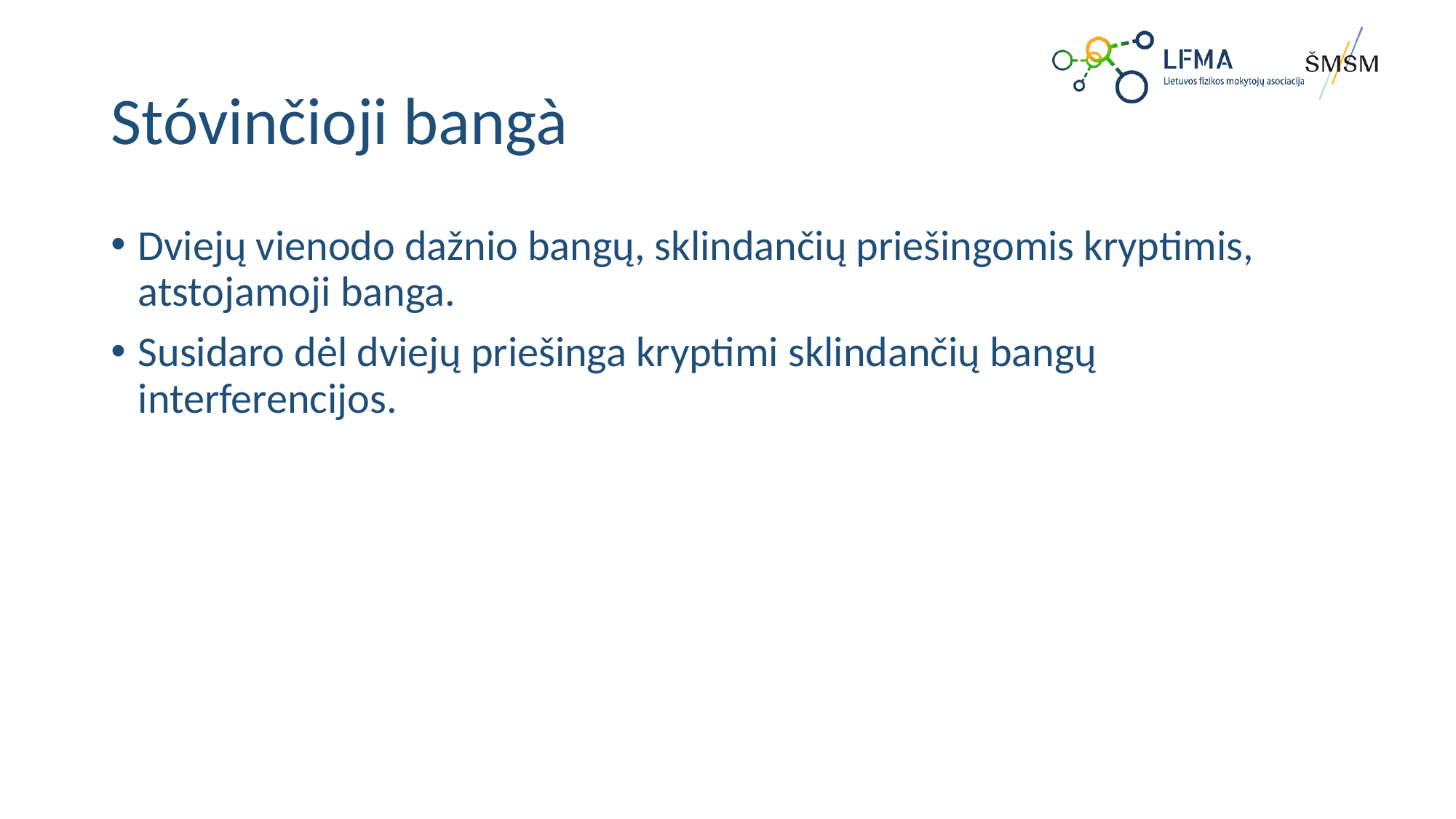

# Stóvinčioji bangà
Dviejų vienodo dažnio bangų, sklindančių priešingomis kryptimis, atstojamoji banga.
Susidaro dėl dviejų priešinga kryptimi sklindančių bangų interferencijos.